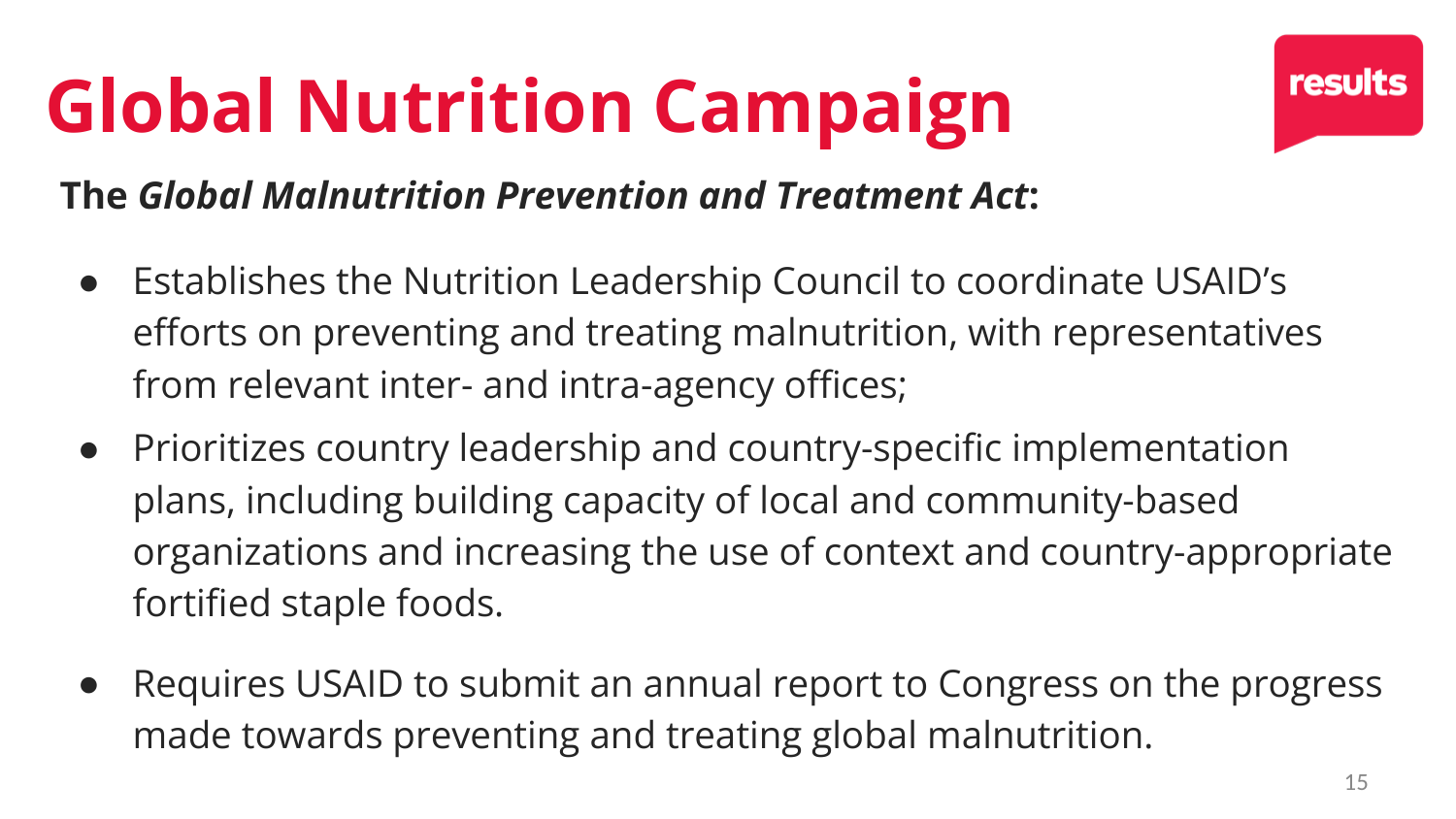

Global Nutrition Campaign

The Global Malnutrition Prevention and Treatment Act:
Establishes the Nutrition Leadership Council to coordinate USAID’s efforts on preventing and treating malnutrition, with representatives from relevant inter- and intra-agency offices;
Prioritizes country leadership and country-specific implementation plans, including building capacity of local and community-based organizations and increasing the use of context and country-appropriate fortified staple foods.

Requires USAID to submit an annual report to Congress on the progress made towards preventing and treating global malnutrition.

15